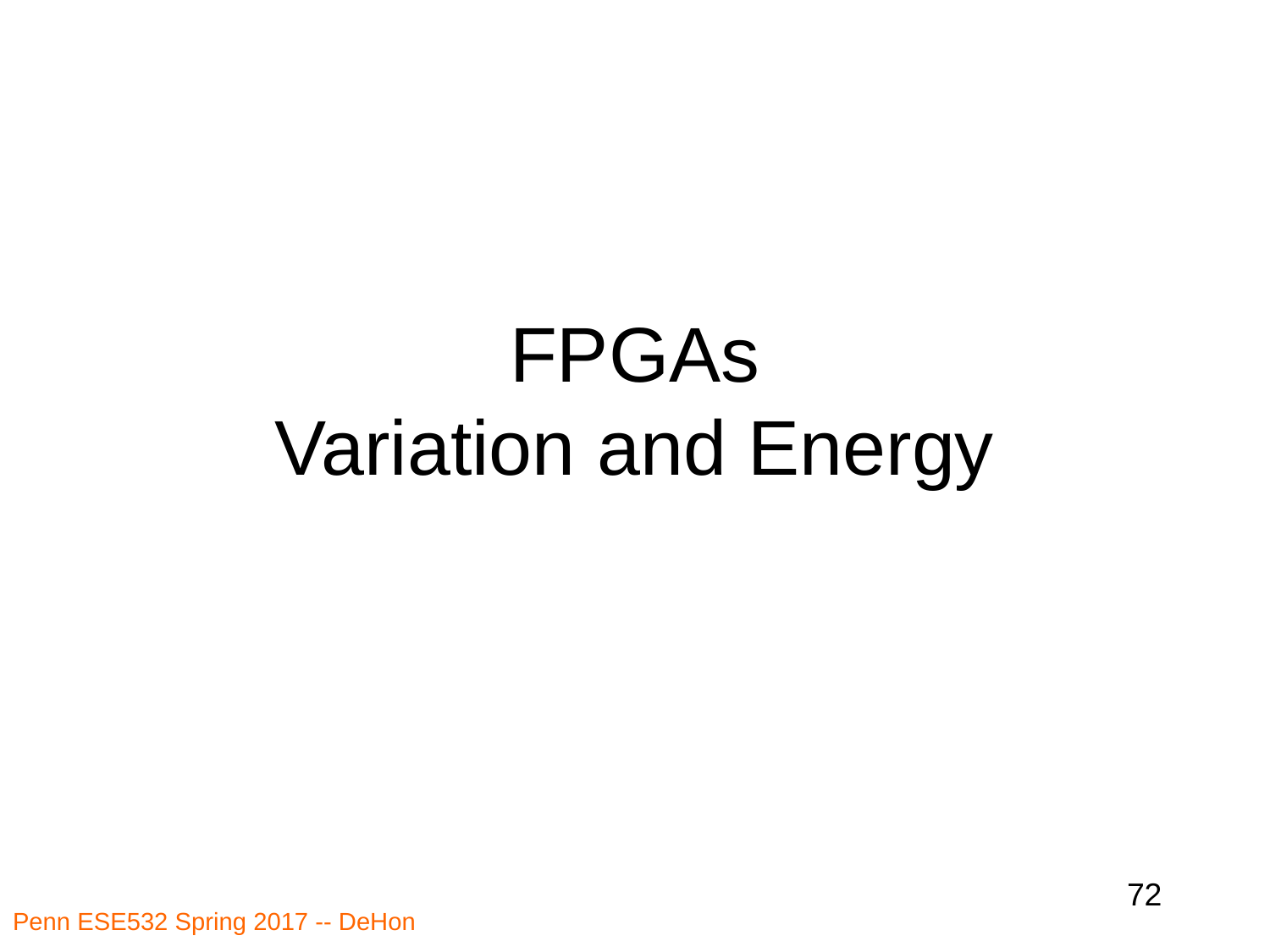

# FPGAs Variation and Energy

72
Penn ESE532 Spring 2017 -- DeHon